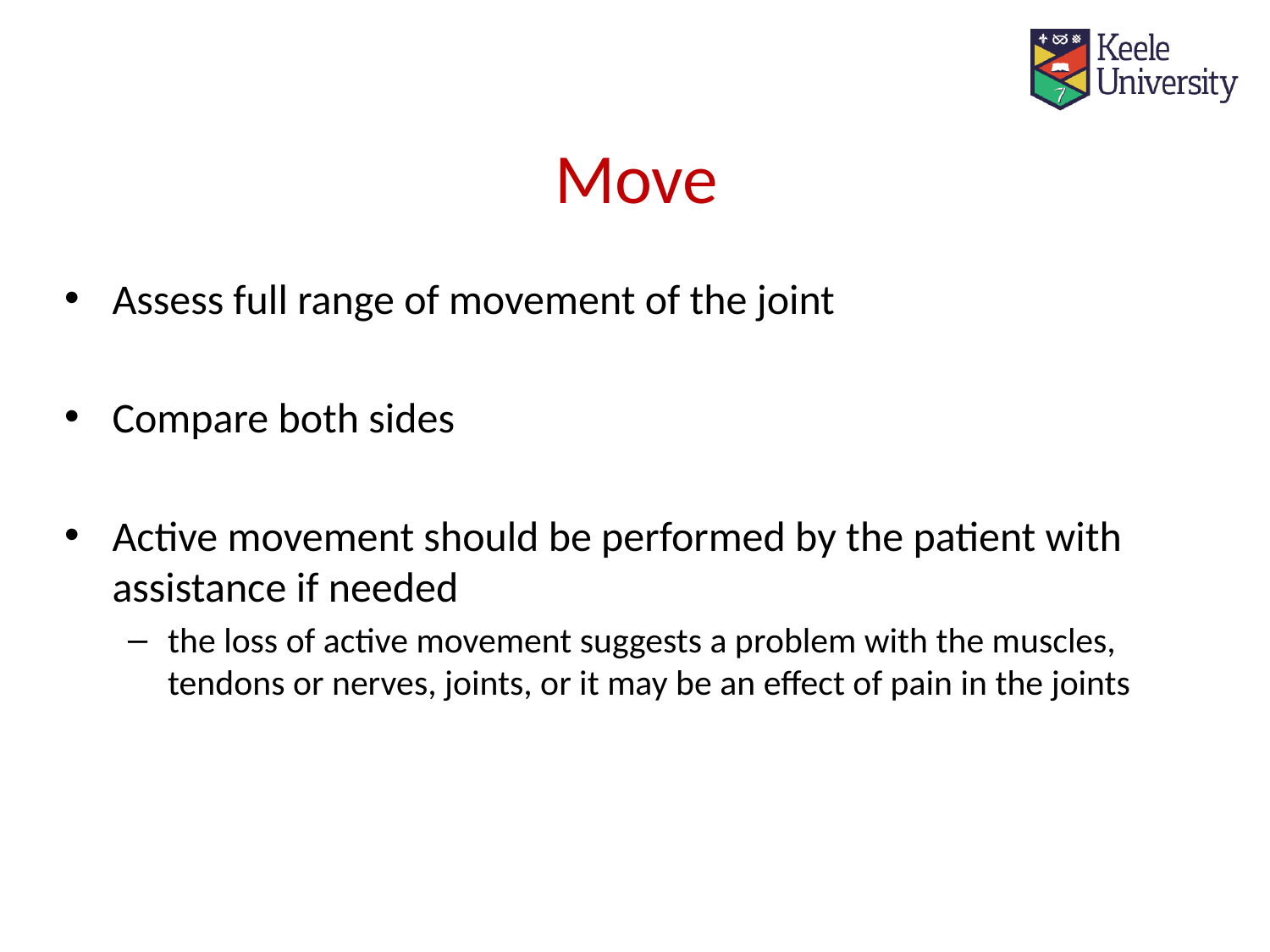

# Move
Assess full range of movement of the joint

Compare both sides

Active movement should be performed by the patient with assistance if needed
the loss of active movement suggests a problem with the muscles, tendons or nerves, joints, or it may be an effect of pain in the joints